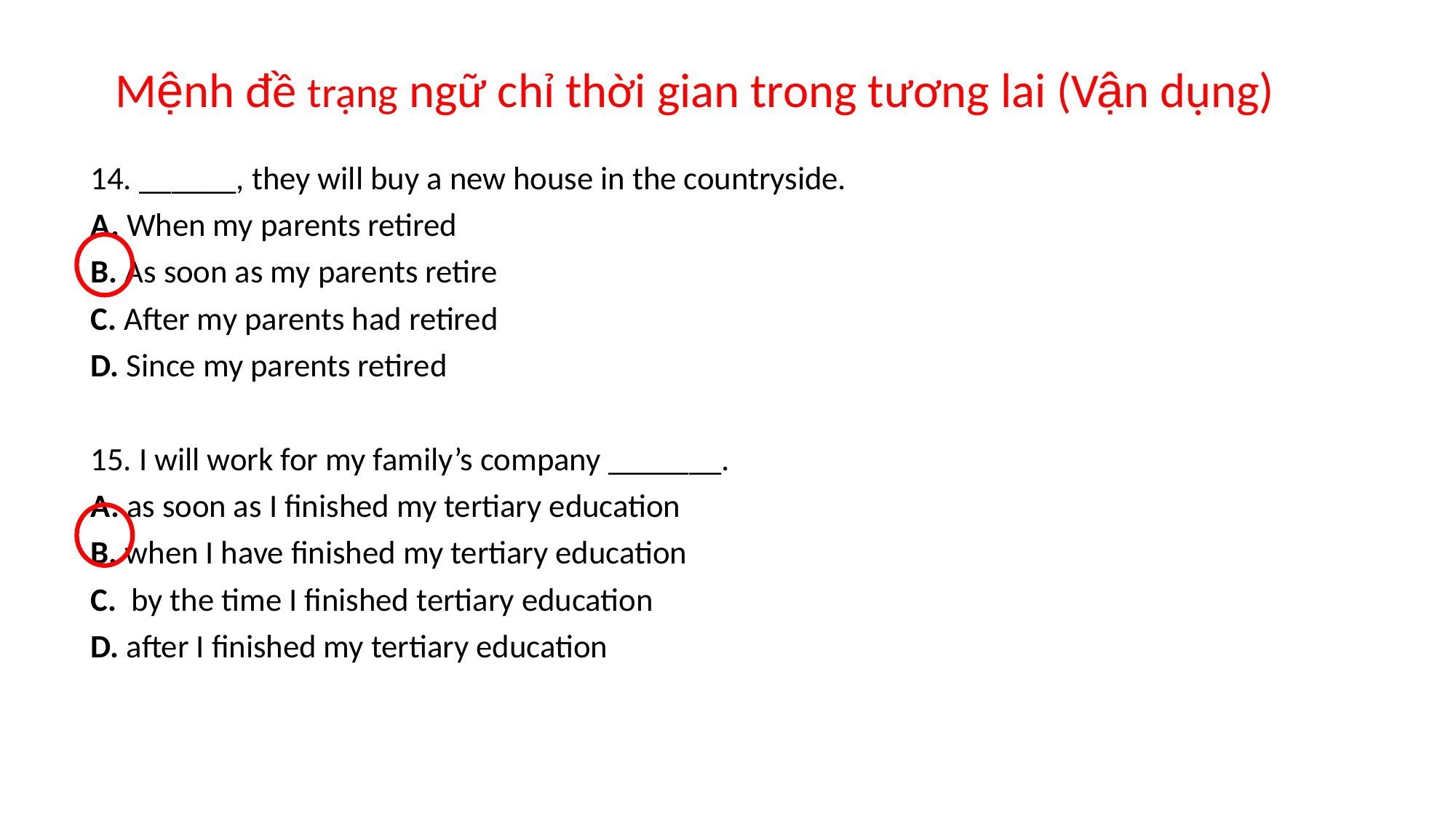

# Mệnh đề trạng ngữ chỉ thời gian trong tương lai (Vận dụng)
14. ______, they will buy a new house in the countryside.
A. When my parents retired
B. As soon as my parents retire
C. After my parents had retired
D. Since my parents retired

15. I will work for my family’s company _______.
A. as soon as I finished my tertiary education
B. when I have finished my tertiary education
C.  by the time I finished tertiary education
D. after I finished my tertiary education